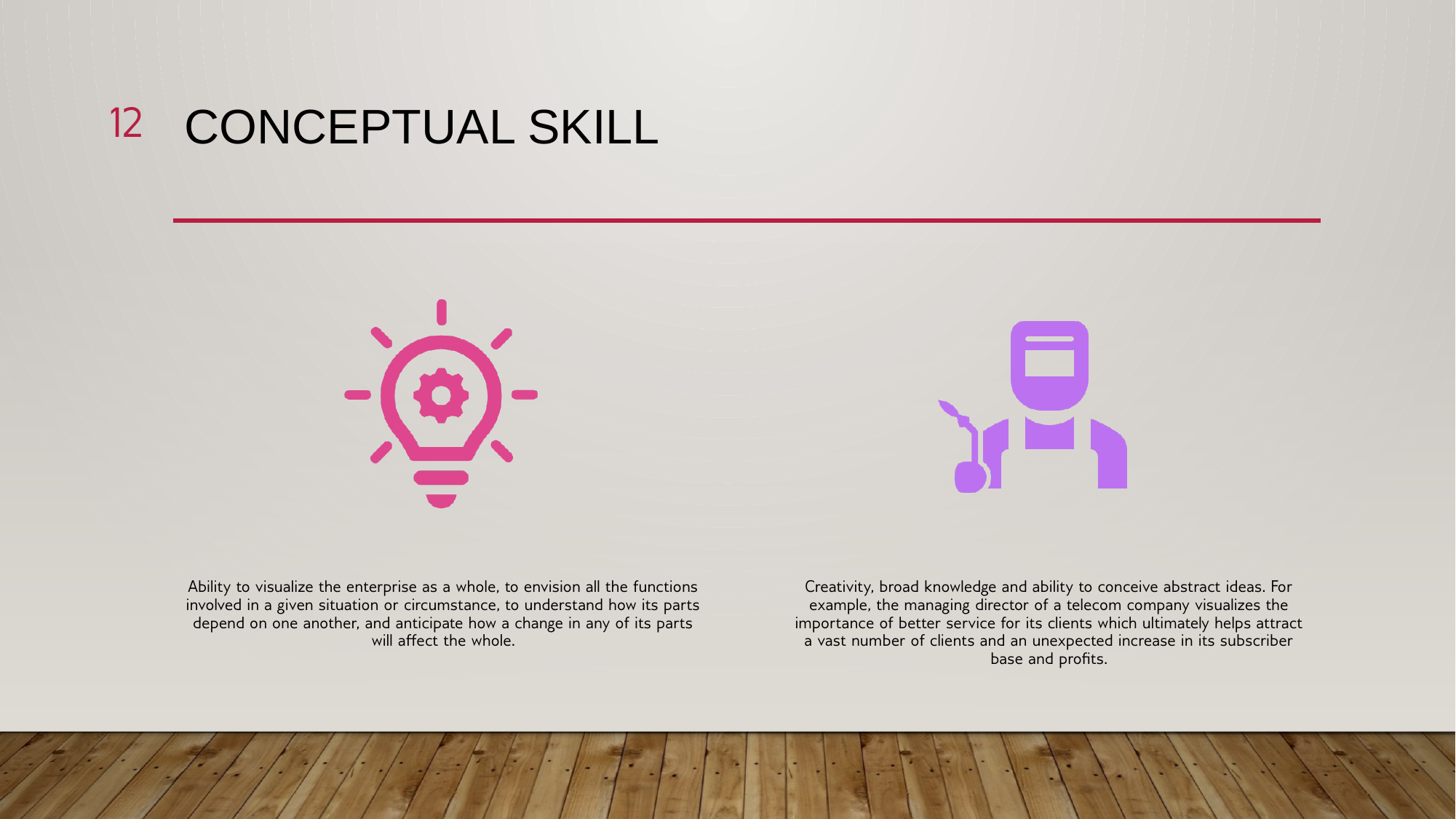

12
# Conceptual Skill
Ability to visualize the enterprise as a whole, to envision all the functions involved in a given situation or circumstance, to understand how its parts depend on one another, and anticipate how a change in any of its parts will affect the whole.
Creativity, broad knowledge and ability to conceive abstract ideas. For example, the managing director of a telecom company visualizes the importance of better service for its clients which ultimately helps attract a vast number of clients and an unexpected increase in its subscriber base and profits.